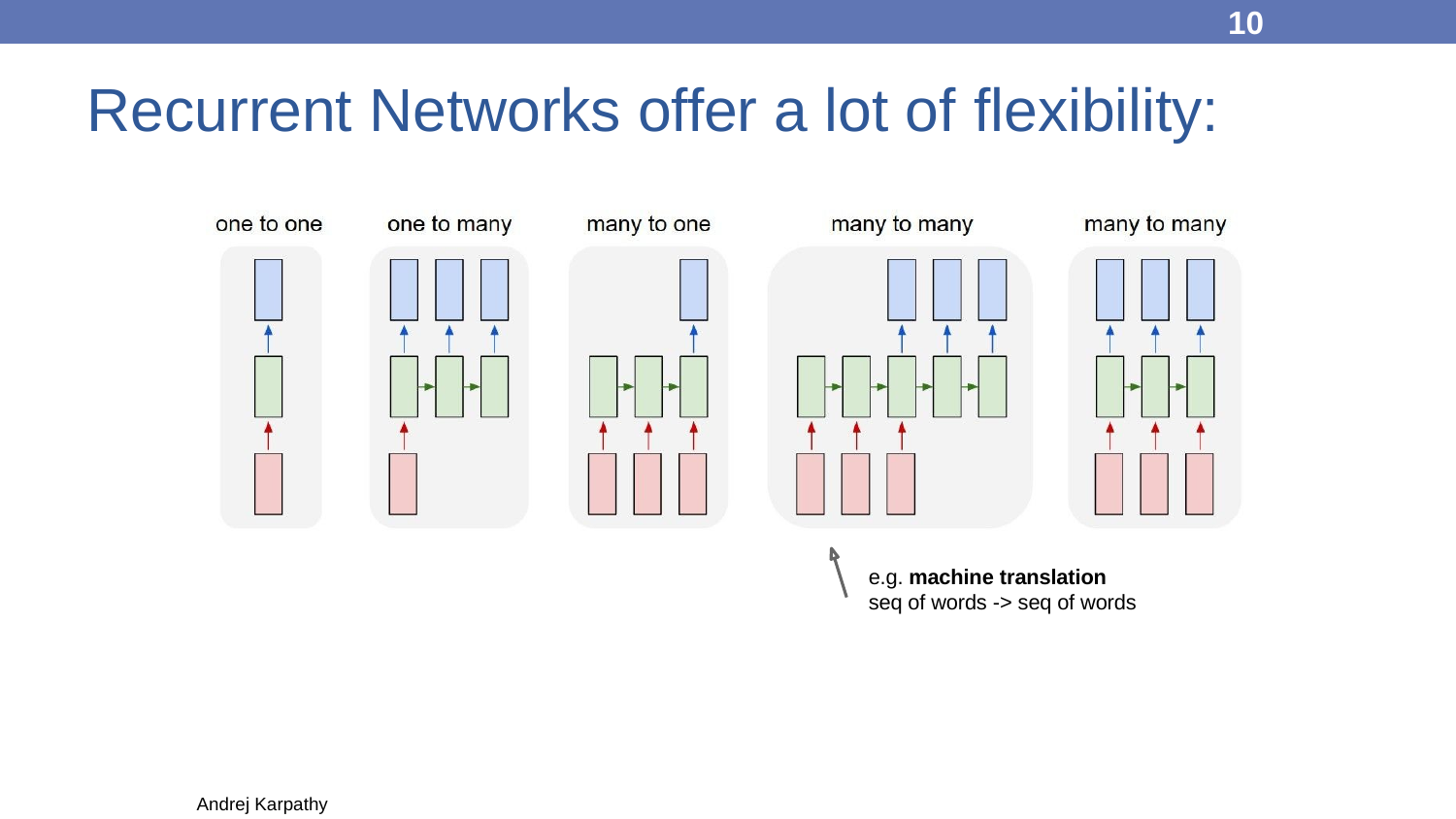

10
Recurrent Networks offer a lot of flexibility:

e.g. machine translation
seq of words -> seq of words
Andrej Karpathy